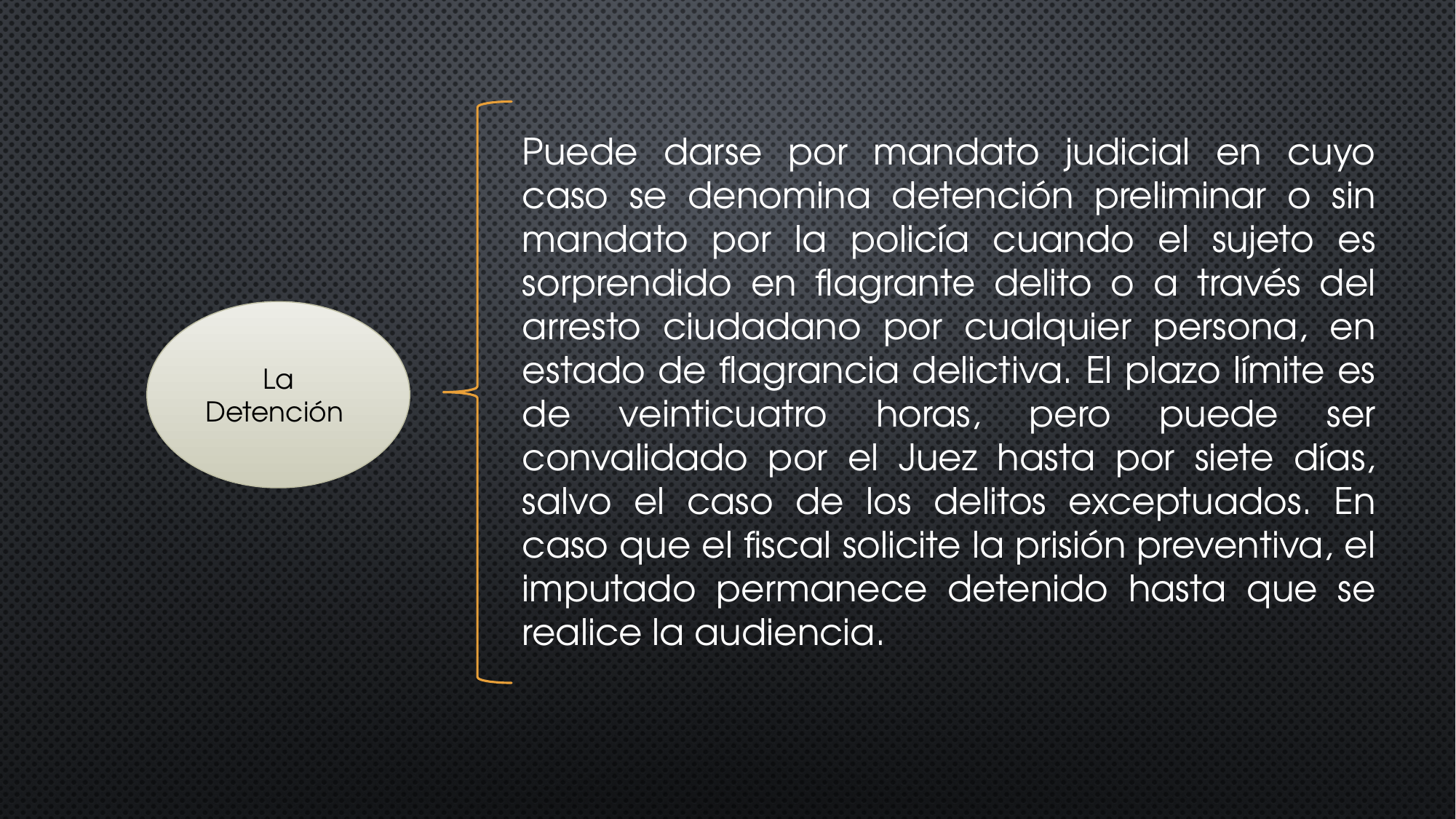

Puede darse por mandato judicial en cuyo caso se denomina detención preliminar o sin mandato por la policía cuando el sujeto es sorprendido en flagrante delito o a través del arresto ciudadano por cualquier persona, en estado de flagrancia delictiva. El plazo límite es de veinticuatro horas, pero puede ser convalidado por el Juez hasta por siete días, salvo el caso de los delitos exceptuados. En caso que el fiscal solicite la prisión preventiva, el imputado permanece detenido hasta que se realice la audiencia.
La Detención